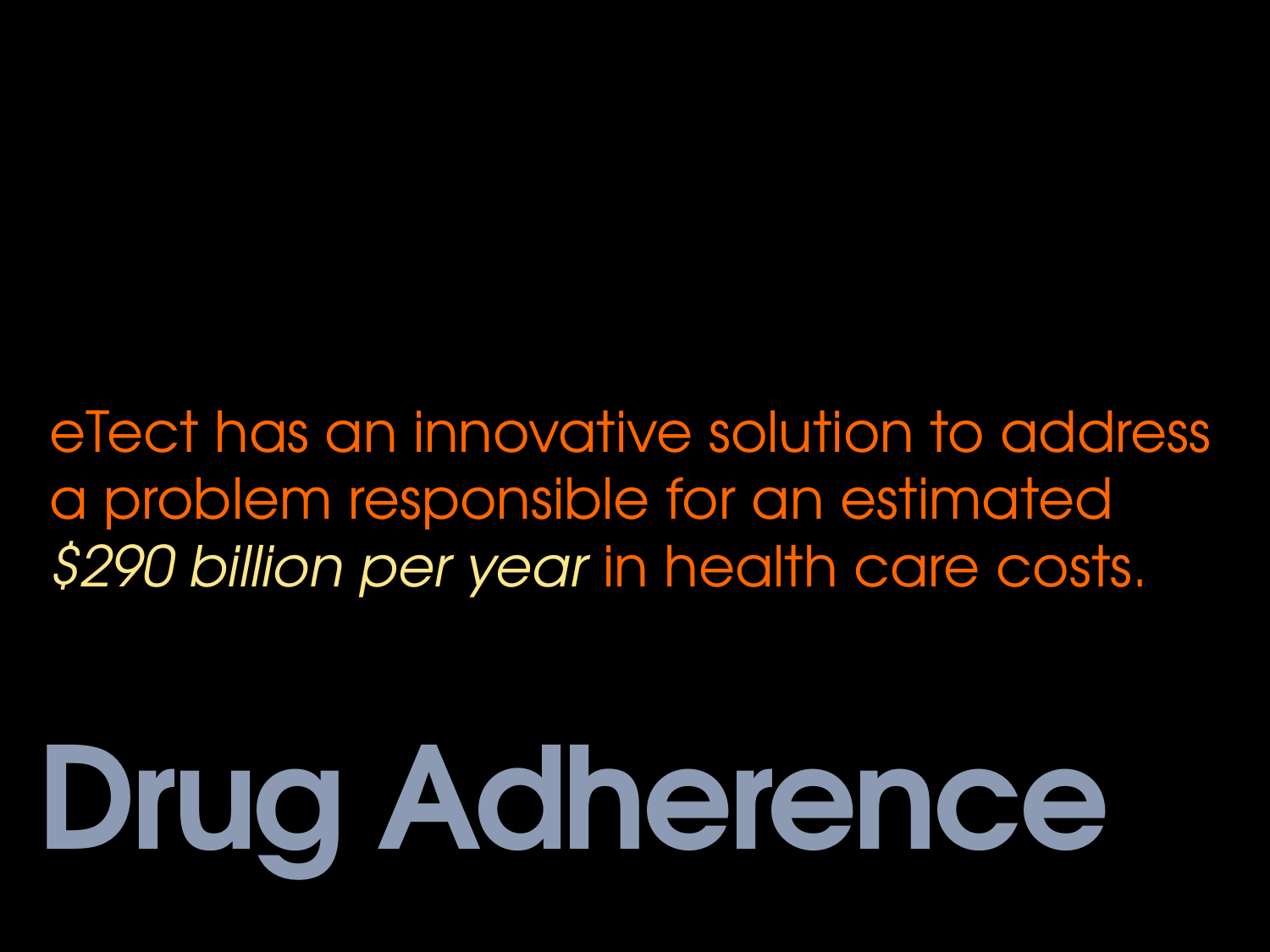

eTect has an innovative solution to address a problem responsible for an estimated $290 billion per year in health care costs.
# Drug Adherence